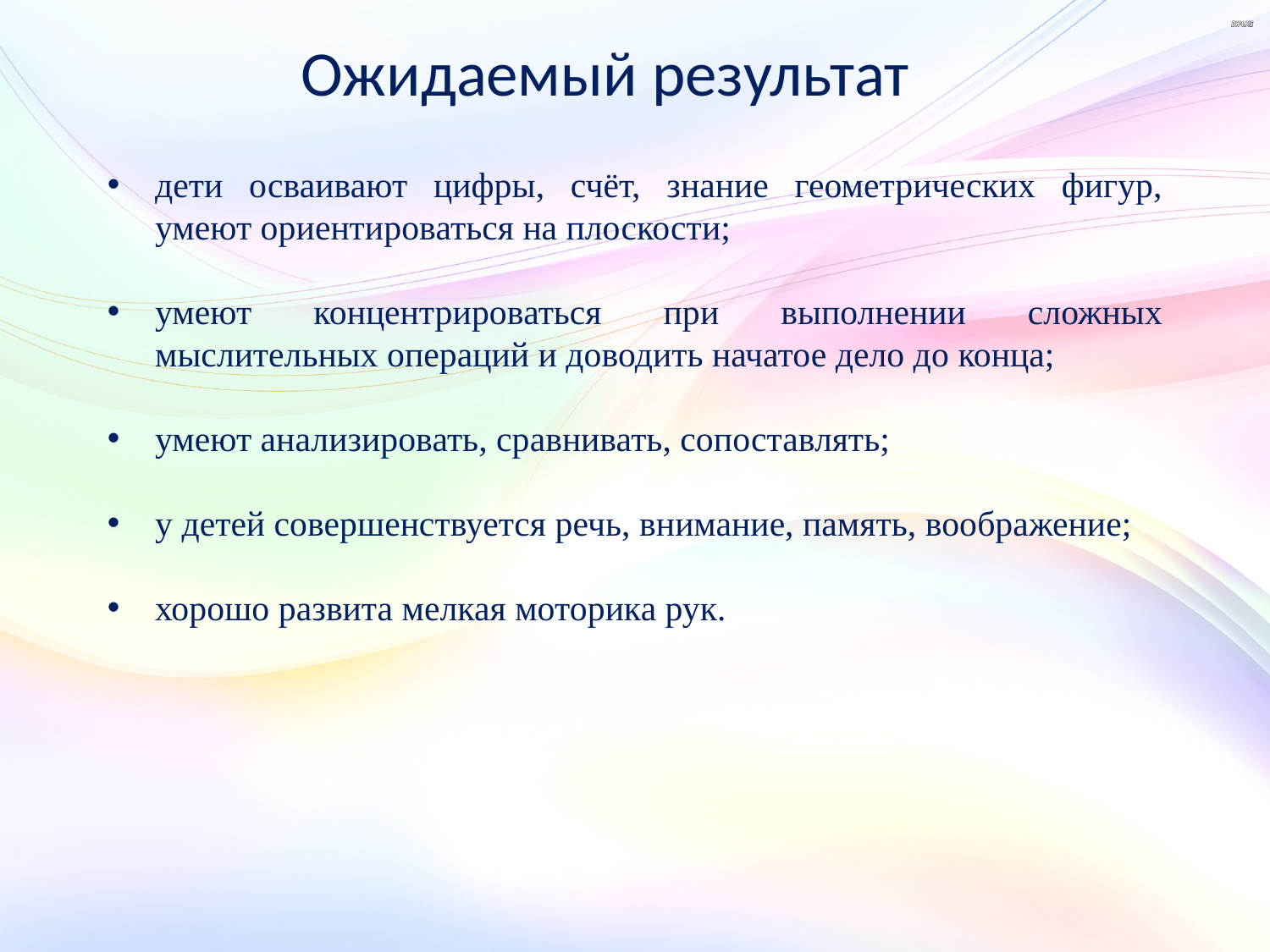

Ожидаемый результат
дети осваивают цифры, счёт, знание геометрических фигур, умеют ориентироваться на плоскости;

умеют концентрироваться при выполнении сложных мыслительных операций и доводить начатое дело до конца;

умеют анализировать, сравнивать, сопоставлять;

у детей совершенствуется речь, внимание, память, воображение;

хорошо развита мелкая моторика рук.